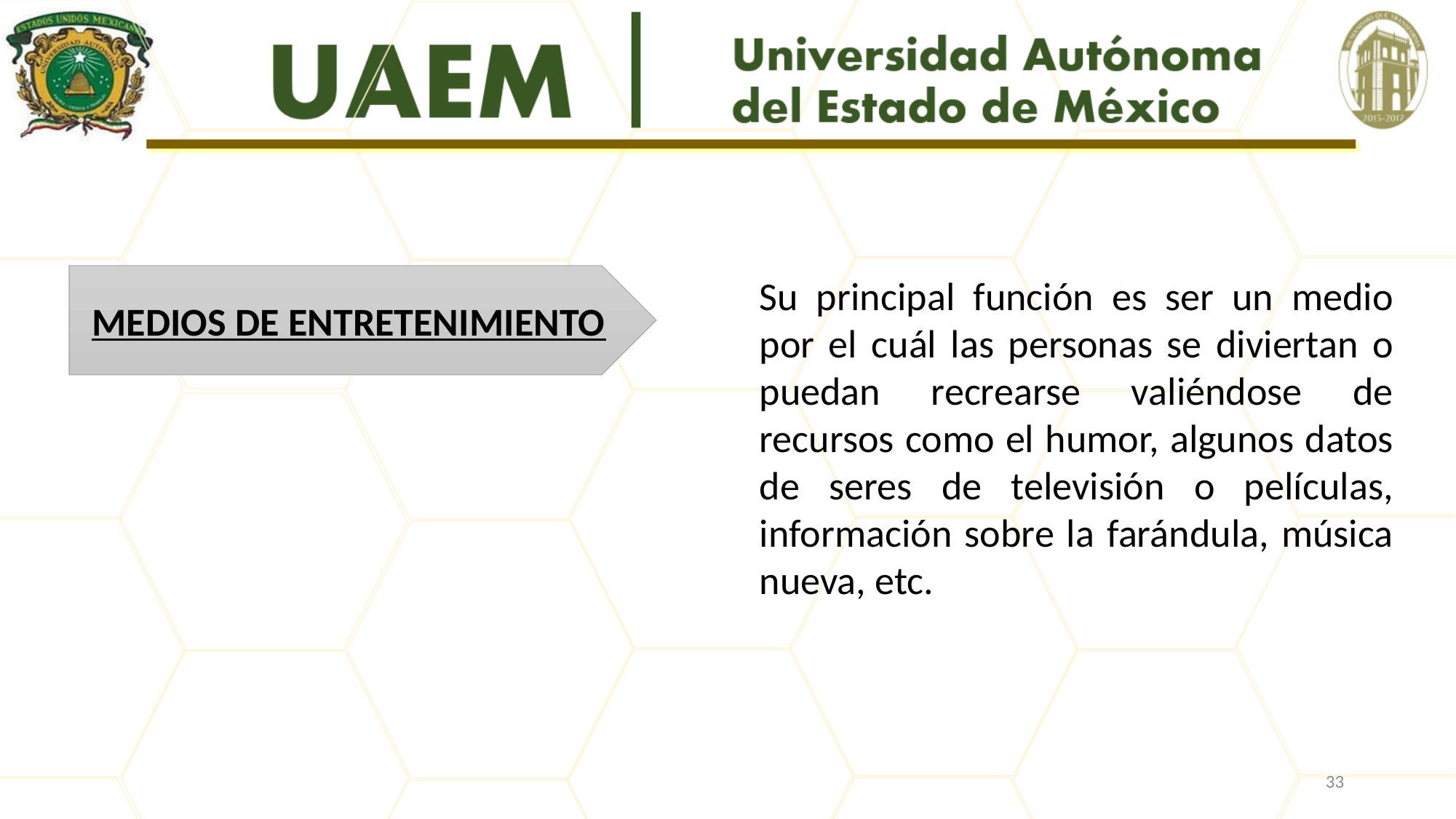

MEDIOS DE ENTRETENIMIENTO
Su principal función es ser un medio por el cuál las personas se diviertan o puedan recrearse valiéndose de recursos como el humor, algunos datos de seres de televisión o películas, información sobre la farándula, música nueva, etc.
33